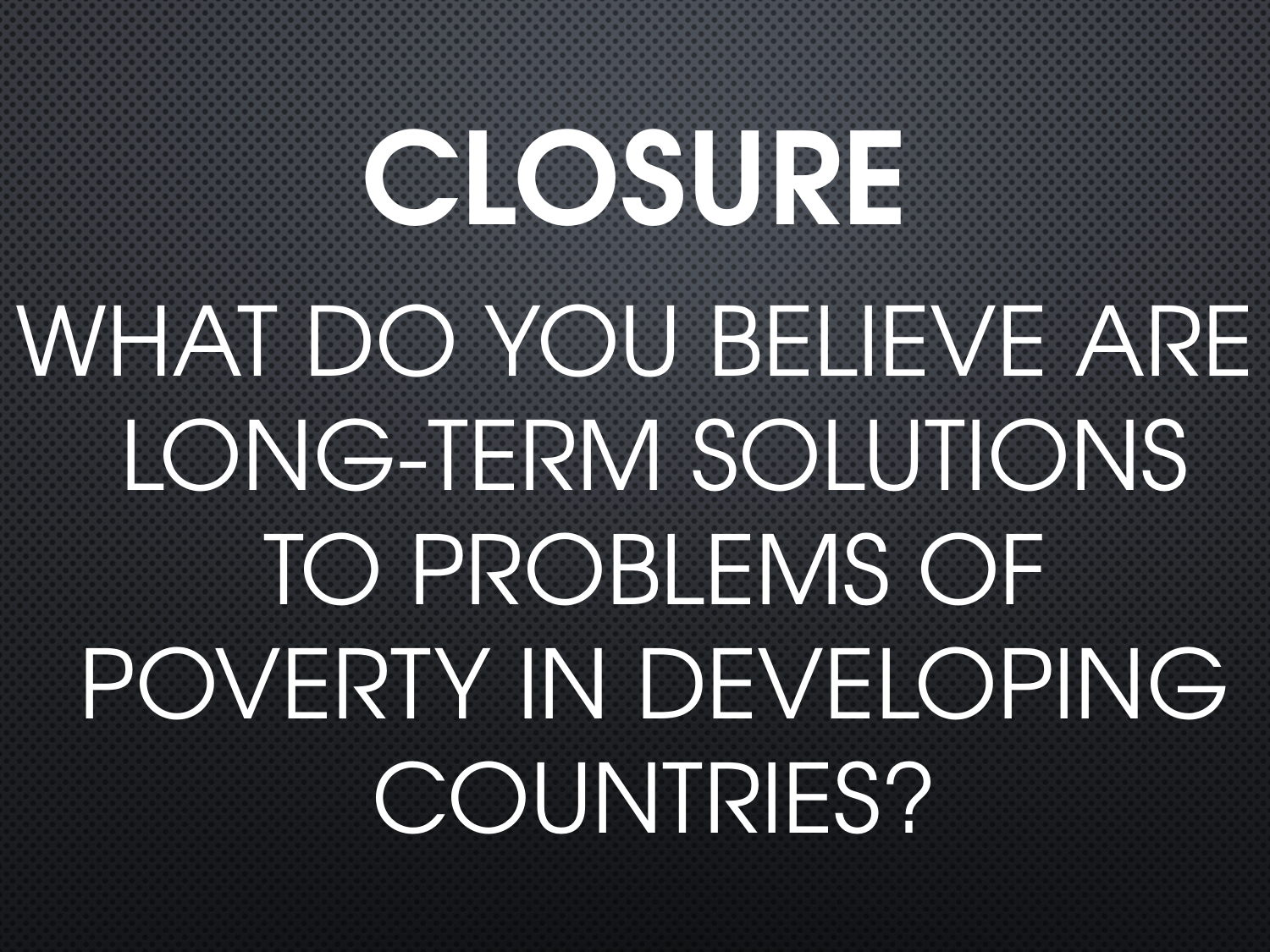

# Closure
What do you believe are long-term solutions to problems of poverty in developing countries?